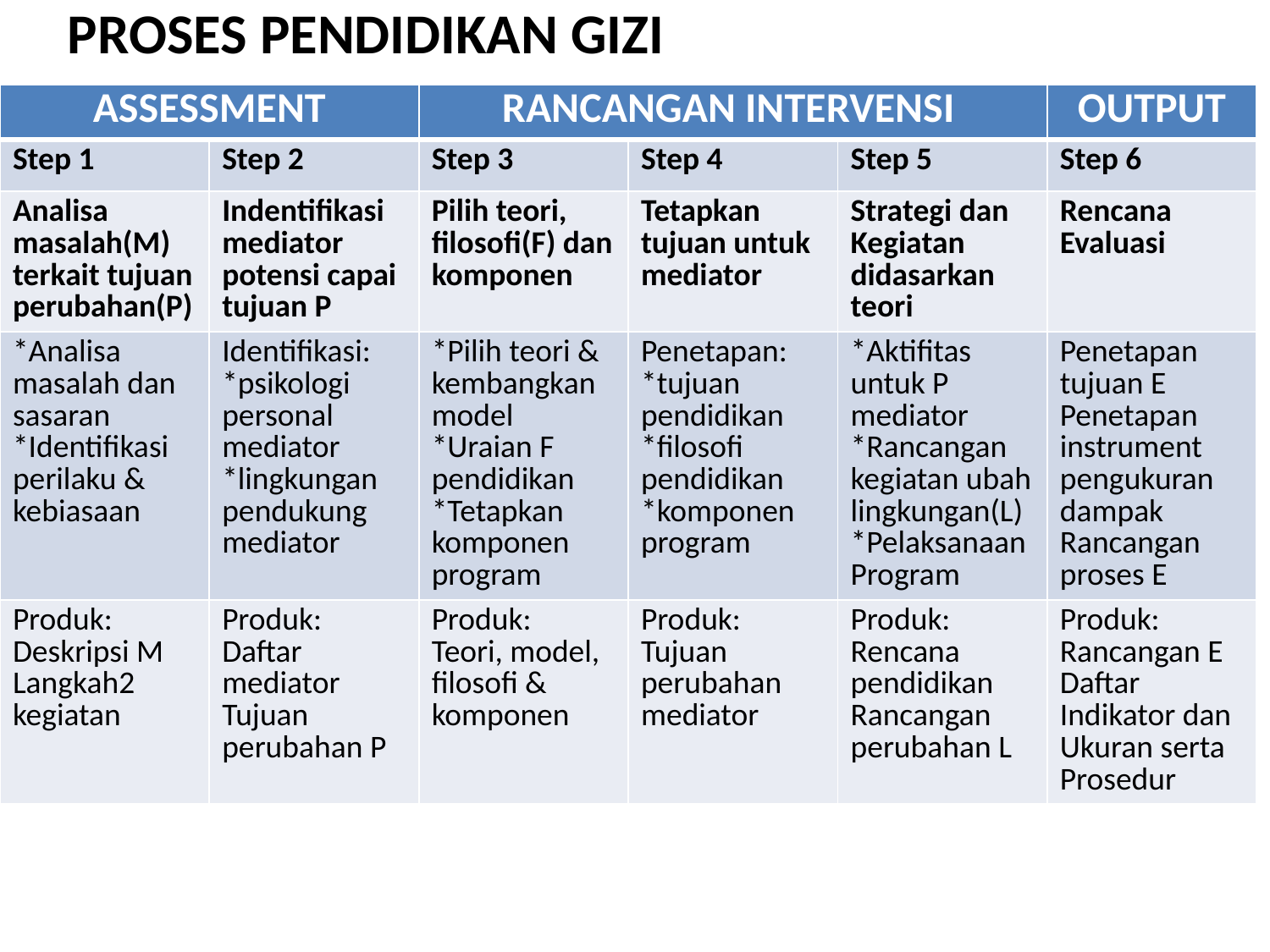

PROSES PENDIDIKAN GIZI
| ASSESSMENT |  | RANCANGAN INTERVENSI |  |  | OUTPUT |
| --- | --- | --- | --- | --- | --- |
| Step 1 | Step 2 | Step 3 | Step 4 | Step 5 | Step 6 |
| Analisa masalah(M) terkait tujuan perubahan(P) | Indentifikasi mediator potensi capai tujuan P | Pilih teori, filosofi(F) dan komponen | Tetapkan tujuan untuk mediator | Strategi dan Kegiatan didasarkan teori | Rencana Evaluasi |
| \*Analisa masalah dan sasaran \*Identifikasi perilaku & kebiasaan | Identifikasi: \*psikologi personal mediator \*lingkungan pendukung mediator | \*Pilih teori & kembangkan model \*Uraian F pendidikan \*Tetapkan komponen program | Penetapan: \*tujuan pendidikan \*filosofi pendidikan \*komponen program | \*Aktifitas untuk P mediator \*Rancangan kegiatan ubah lingkungan(L) \*Pelaksanaan Program | Penetapan tujuan E Penetapan instrument pengukuran dampak Rancangan proses E |
| Produk: Deskripsi M Langkah2 kegiatan | Produk: Daftar mediator Tujuan perubahan P | Produk: Teori, model, filosofi & komponen | Produk: Tujuan perubahan mediator | Produk: Rencana pendidikan Rancangan perubahan L | Produk: Rancangan E Daftar Indikator dan Ukuran serta Prosedur |